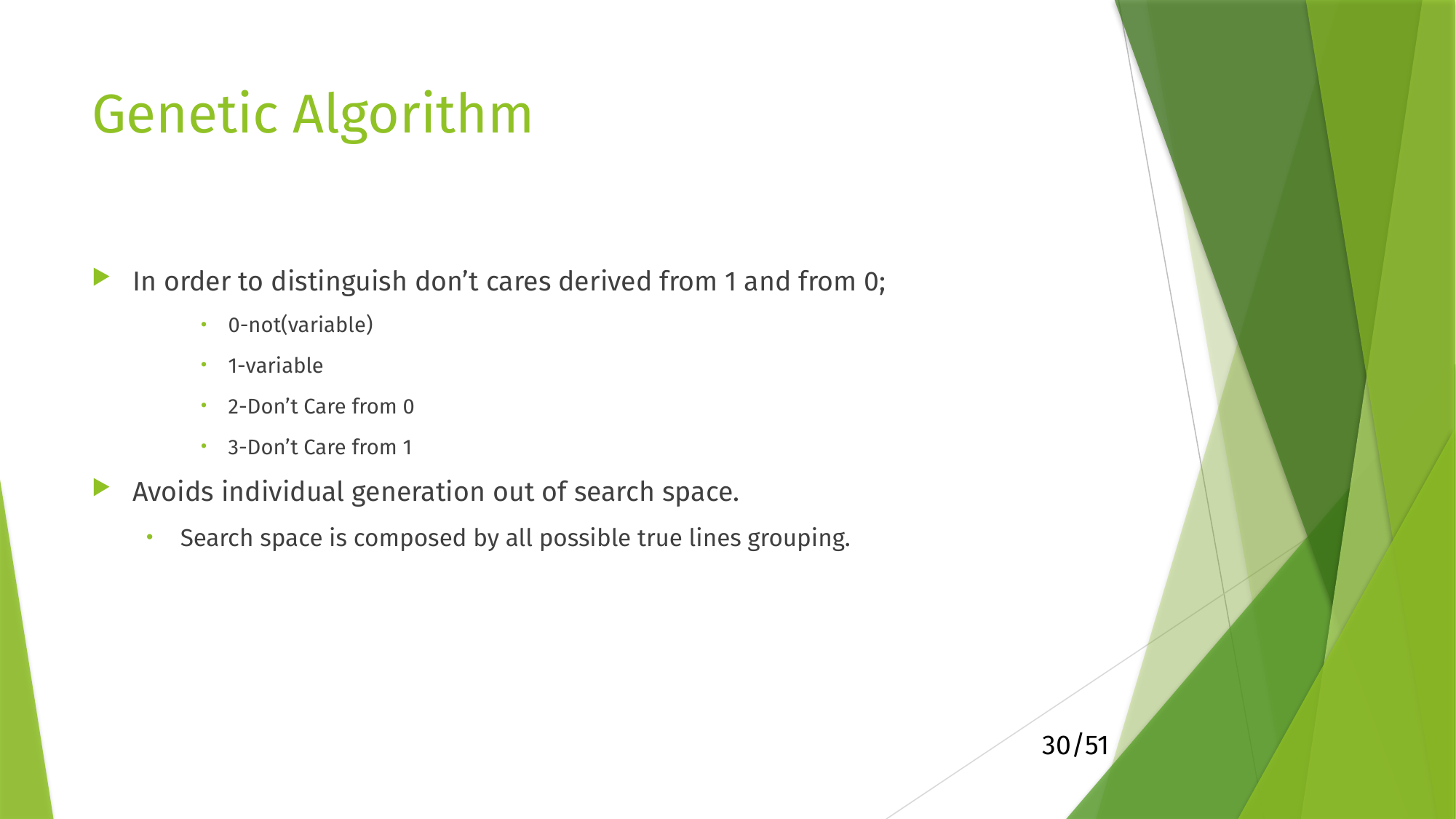

# Genetic Algorithm
In order to distinguish don’t cares derived from 1 and from 0;
0-not(variable)
1-variable
2-Don’t Care from 0
3-Don’t Care from 1
Avoids individual generation out of search space.
Search space is composed by all possible true lines grouping.
30/51